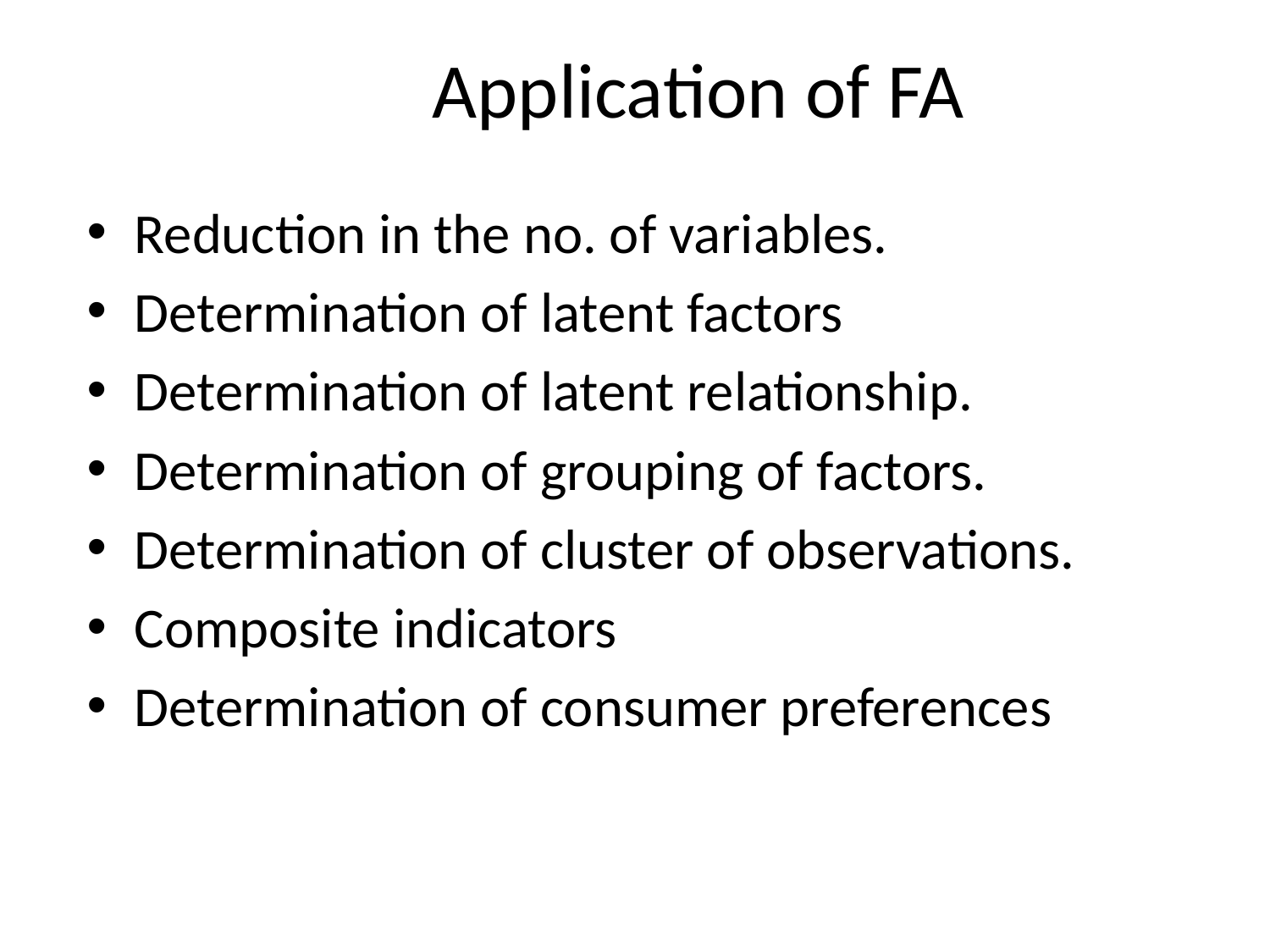

# Application of FA
Reduction in the no. of variables.
Determination of latent factors
Determination of latent relationship.
Determination of grouping of factors.
Determination of cluster of observations.
Composite indicators
Determination of consumer preferences